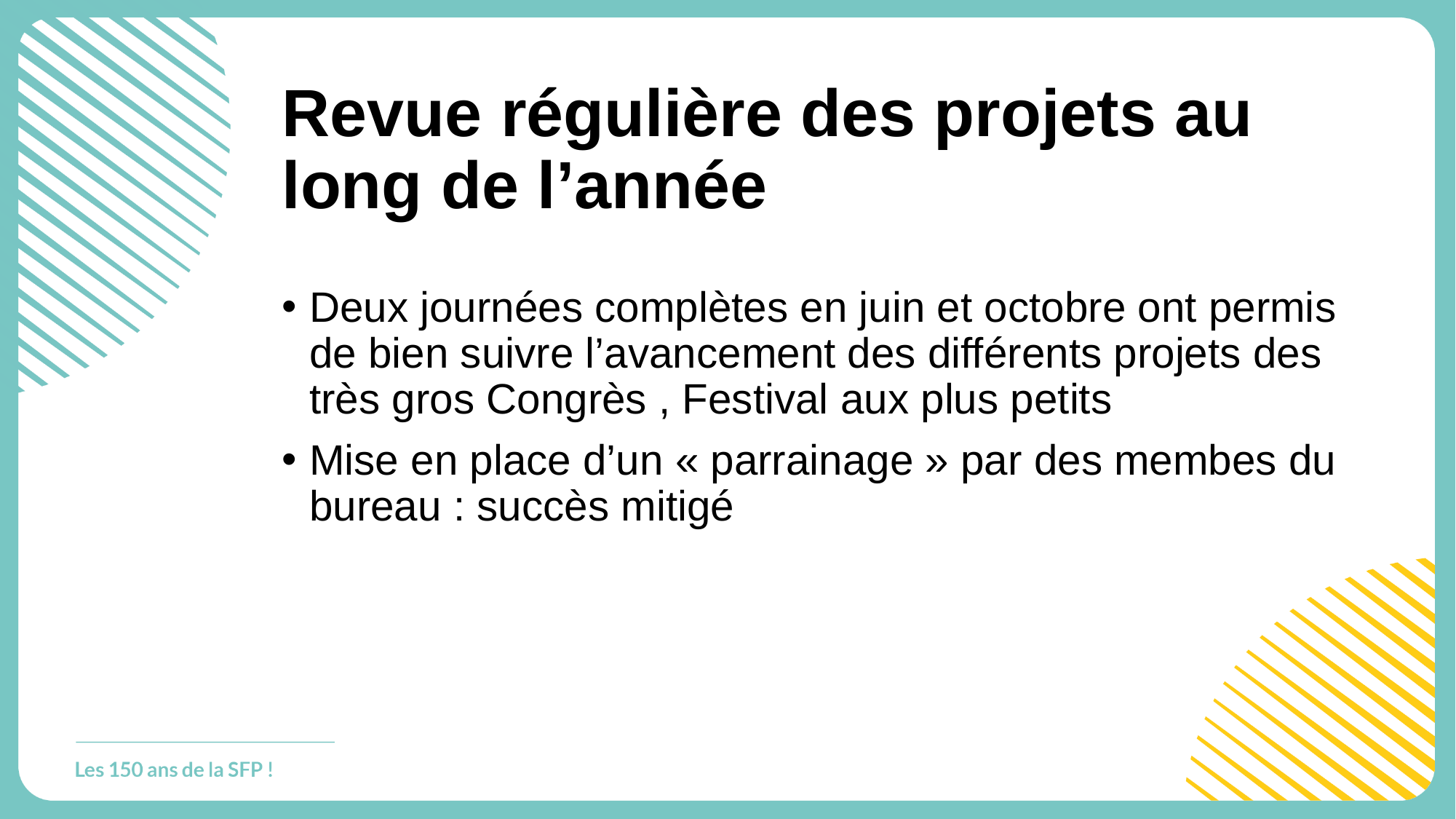

# Revue régulière des projets au long de l’année
Deux journées complètes en juin et octobre ont permis de bien suivre l’avancement des différents projets des très gros Congrès , Festival aux plus petits
Mise en place d’un « parrainage » par des membes du bureau : succès mitigé